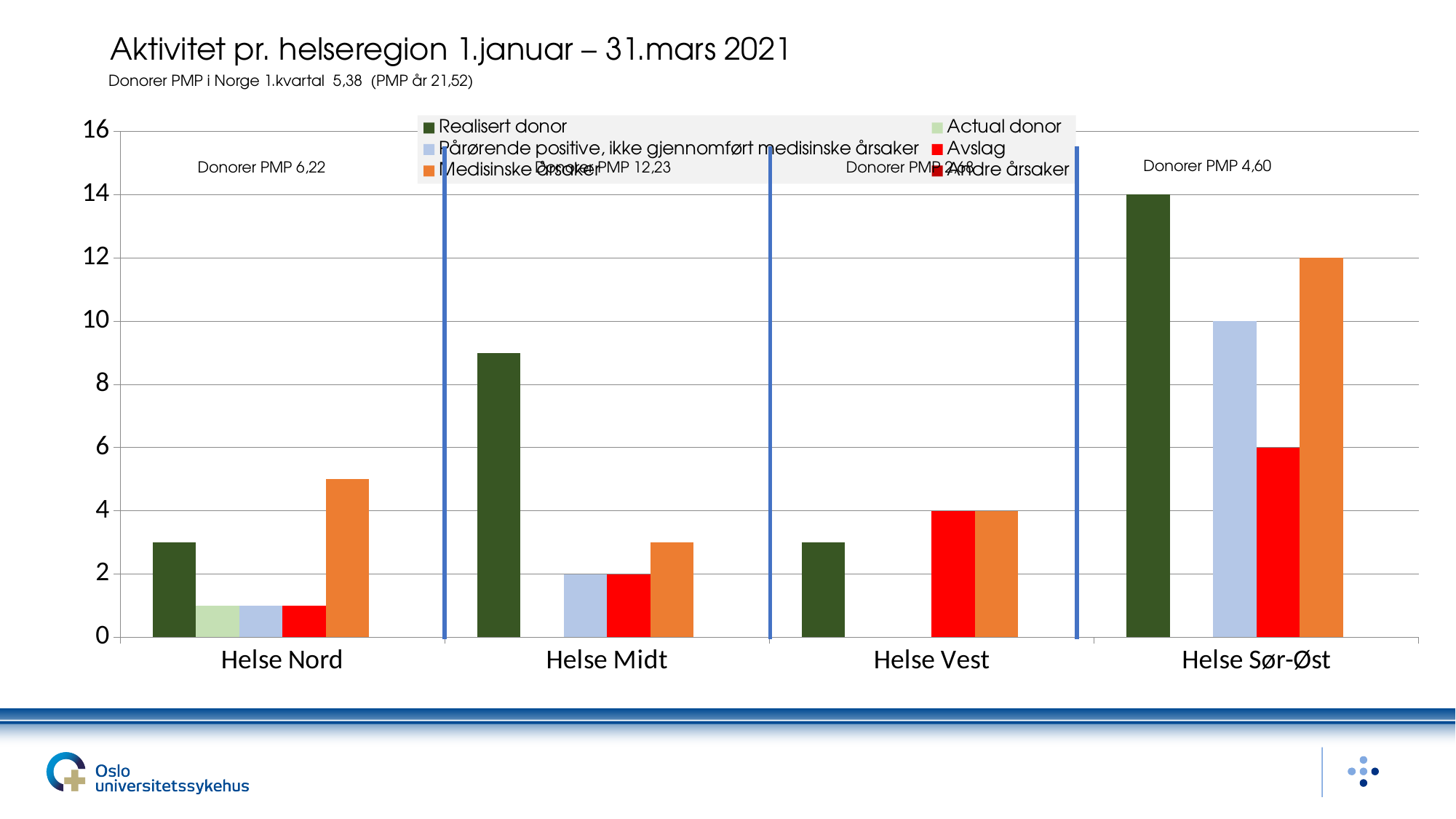

# Aktivitet pr. helseregion 1.januar – 31.mars 2021
Donorer PMP i Norge 1.kvartal  5,38  (PMP år 21,52)

### Chart

| Category | Realisert donor | Actual donor | Pårørende positive, ikke gjennomført medisinske årsaker | Avslag | Medisinske årsaker | Andre årsaker |
|---|---|---|---|---|---|---|
| Helse Nord | 3.0 | 1.0 | 1.0 | 1.0 | 5.0 | None |
| Helse Midt | 9.0 | None | 2.0 | 2.0 | 3.0 | None |
| Helse Vest | 3.0 | None | None | 4.0 | 4.0 | None |
| Helse Sør-Øst | 14.0 | None | 10.0 | 6.0 | 12.0 | None |
Donorer PMP 4,60
Donorer PMP 6,22
Donorer PMP 2,68
Donorer PMP 12,23